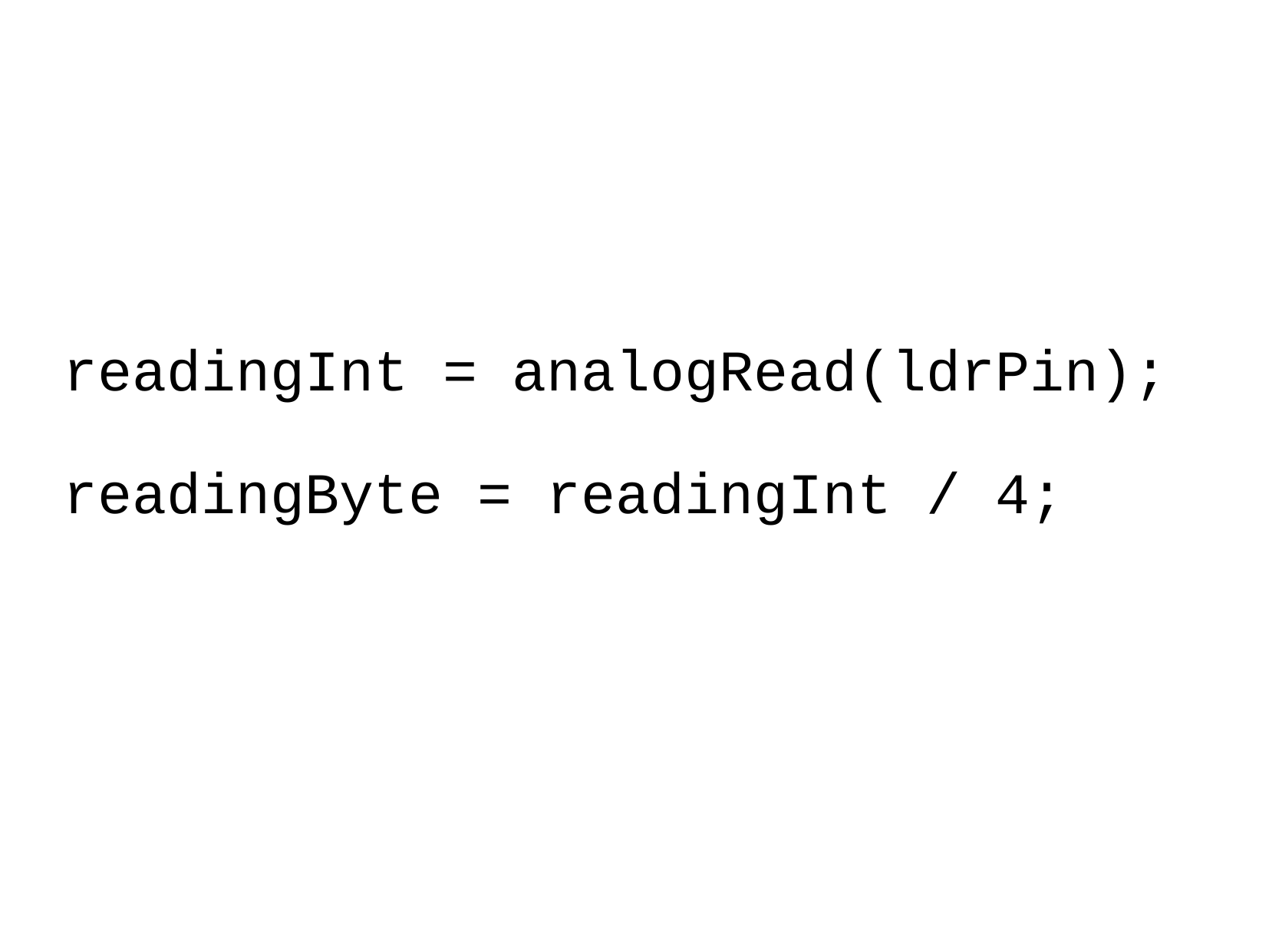

readingInt = analogRead(ldrPin);

readingByte = readingInt / 4;